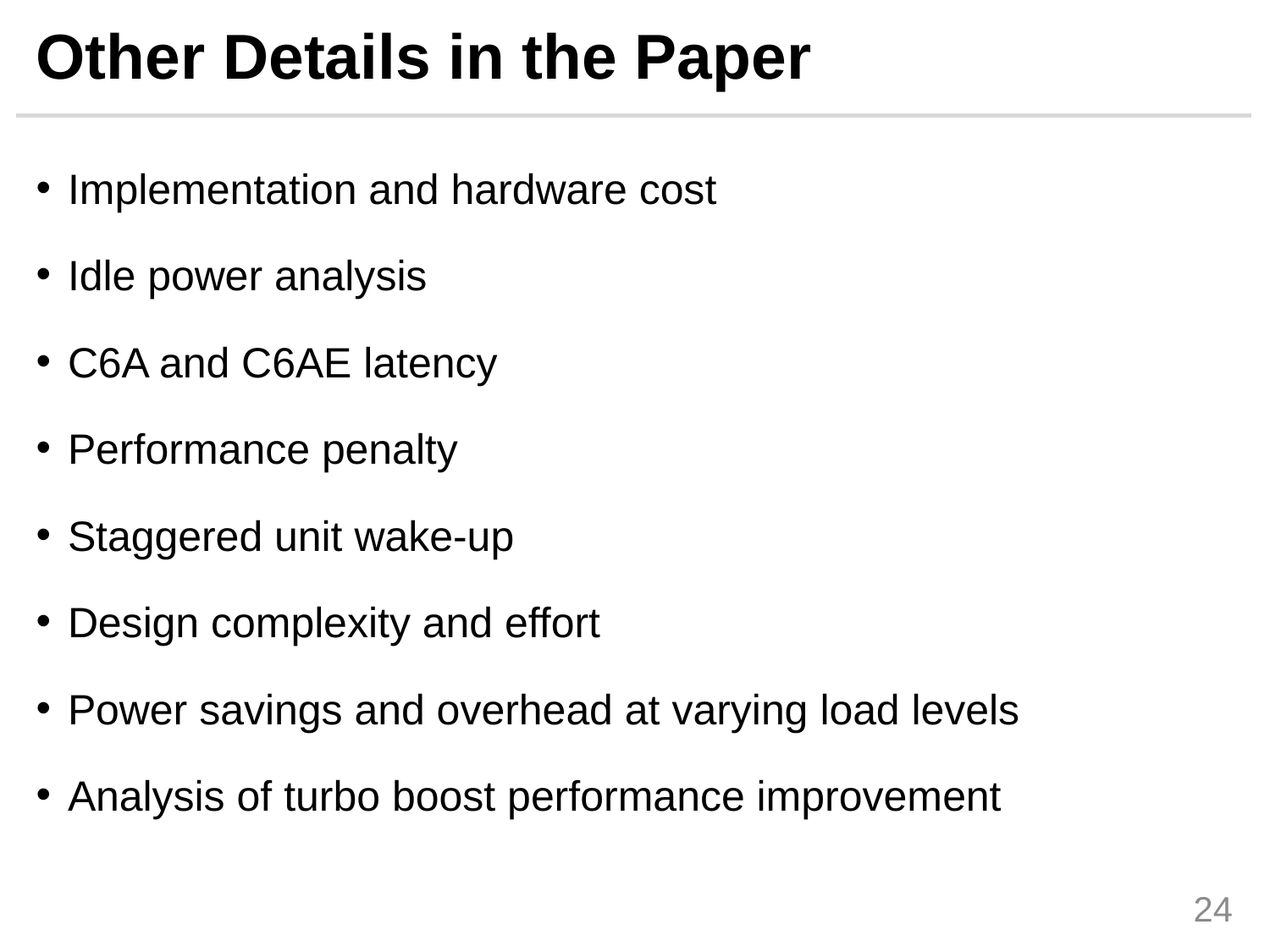

# Other Details in the Paper
Implementation and hardware cost
Idle power analysis
C6A and C6AE latency
Performance penalty
Staggered unit wake-up
Design complexity and effort
Power savings and overhead at varying load levels
Analysis of turbo boost performance improvement